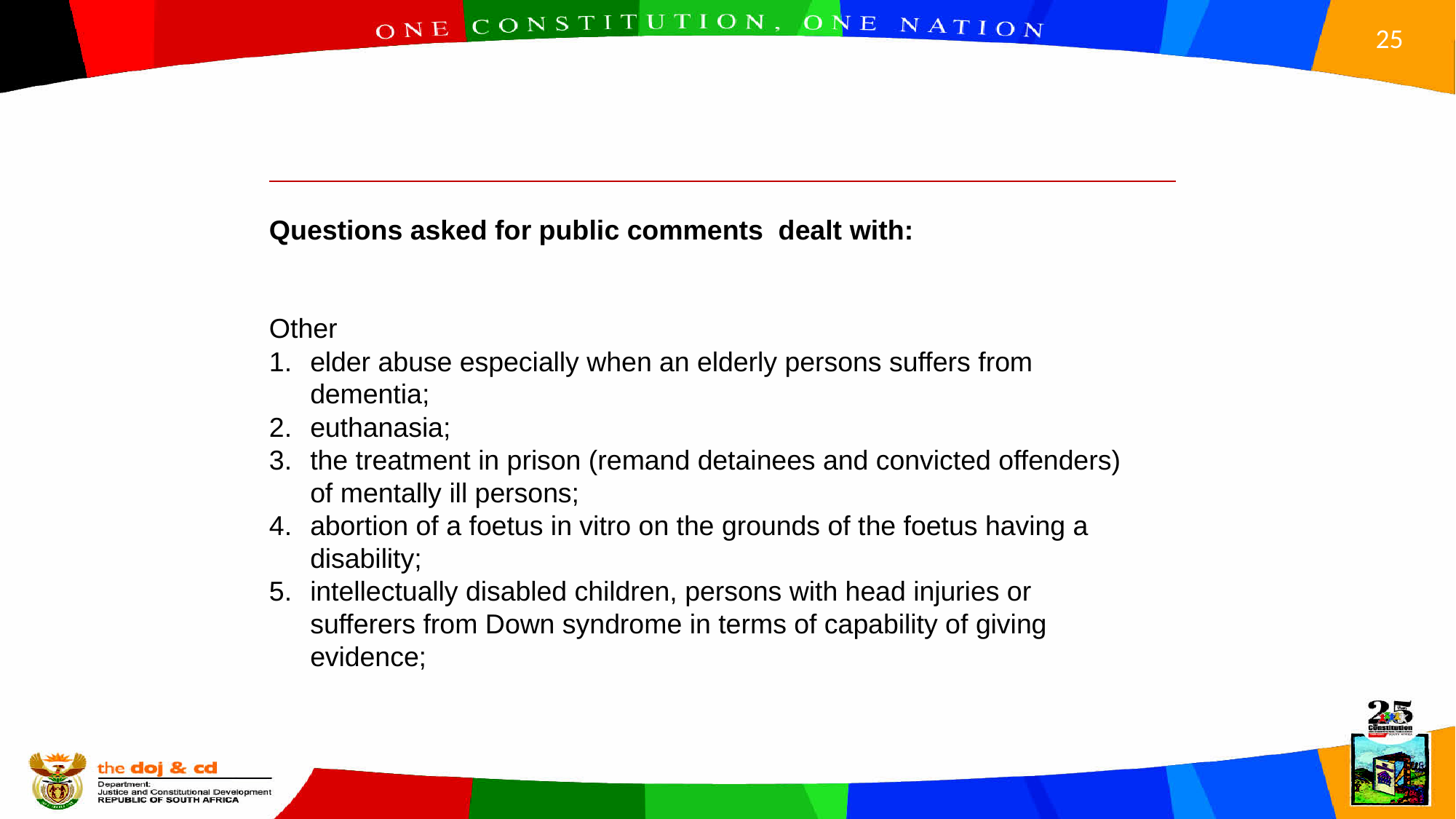

Questions asked for public comments  dealt with:

Other
elder abuse especially when an elderly persons suffers from dementia;
euthanasia;
the treatment in prison (remand detainees and convicted offenders) of mentally ill persons;
abortion of a foetus in vitro on the grounds of the foetus having a disability;
intellectually disabled children, persons with head injuries or sufferers from Down syndrome in terms of capability of giving evidence;